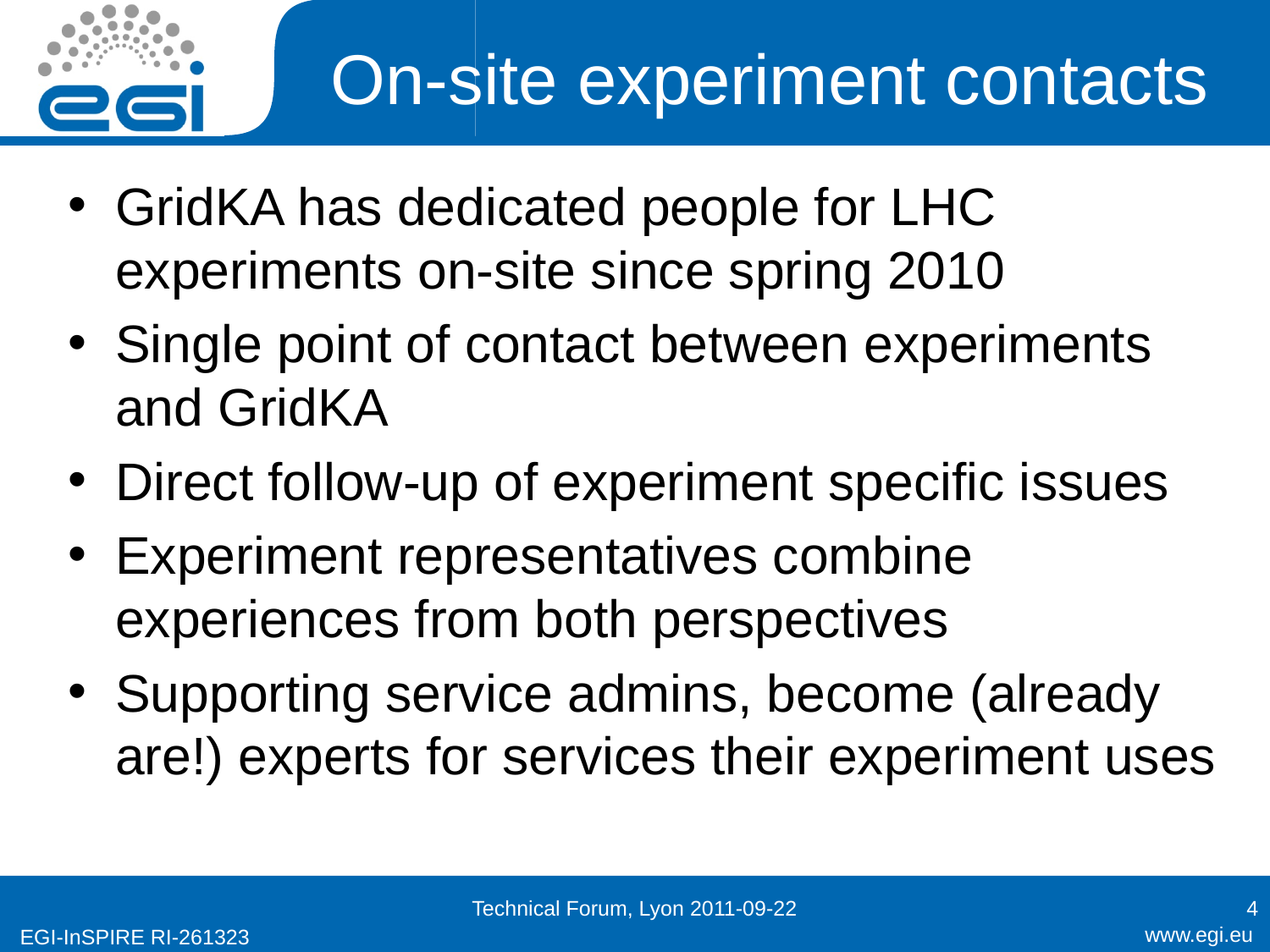

# On-site experiment contacts
GridKA has dedicated people for LHC experiments on-site since spring 2010
Single point of contact between experiments and GridKA
Direct follow-up of experiment specific issues
Experiment representatives combine experiences from both perspectives
Supporting service admins, become (already are!) experts for services their experiment uses
Technical Forum, Lyon 2011-09-22
4